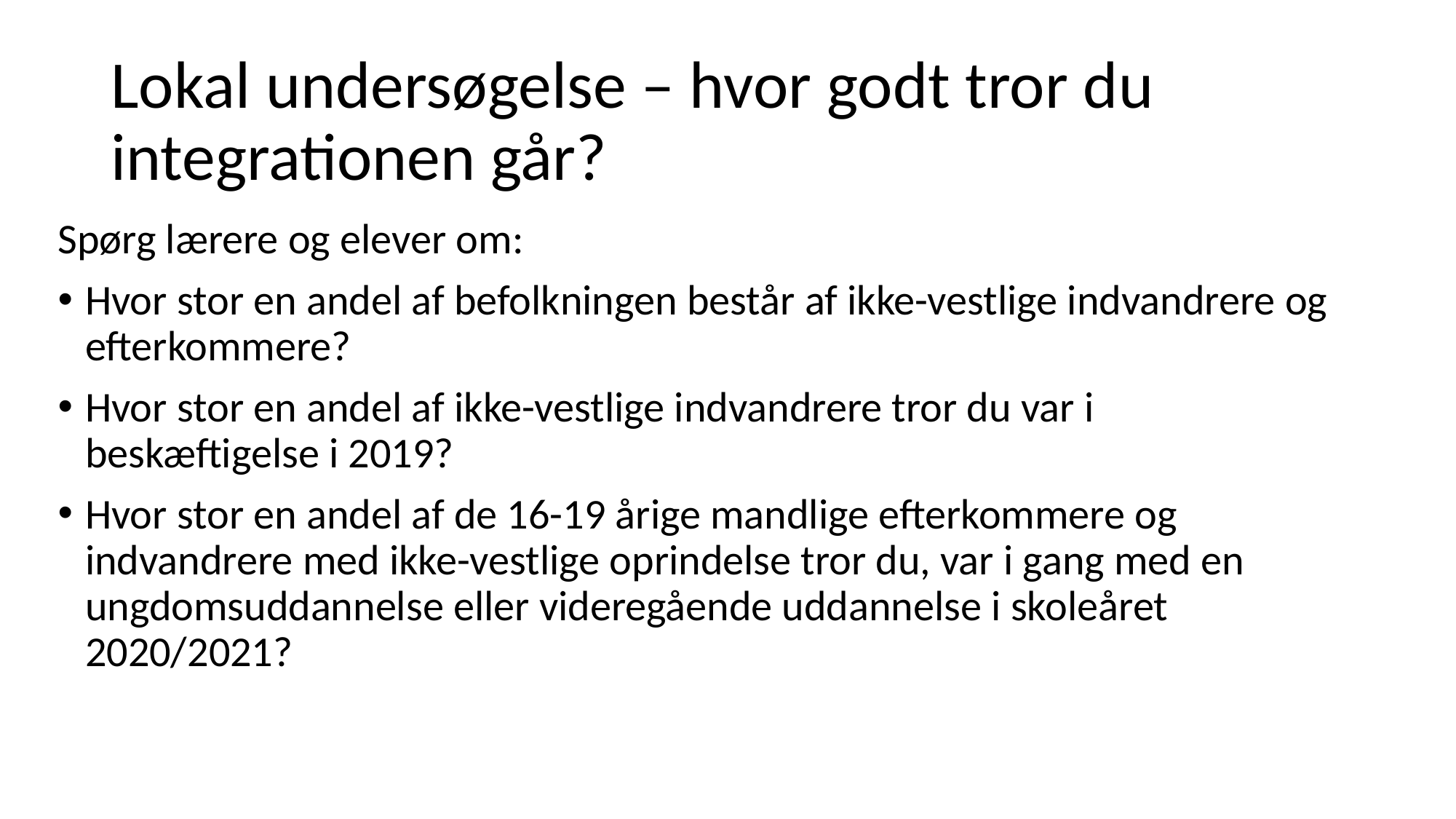

# Lokal undersøgelse – hvor godt tror du integrationen går?
Spørg lærere og elever om:
Hvor stor en andel af befolkningen består af ikke-vestlige indvandrere og efterkommere?
Hvor stor en andel af ikke-vestlige indvandrere tror du var i  beskæftigelse i 2019?
Hvor stor en andel af de 16-19 årige mandlige efterkommere og indvandrere med ikke-vestlige oprindelse tror du, var i gang med en ungdomsuddannelse eller videregående uddannelse i skoleåret 2020/2021?